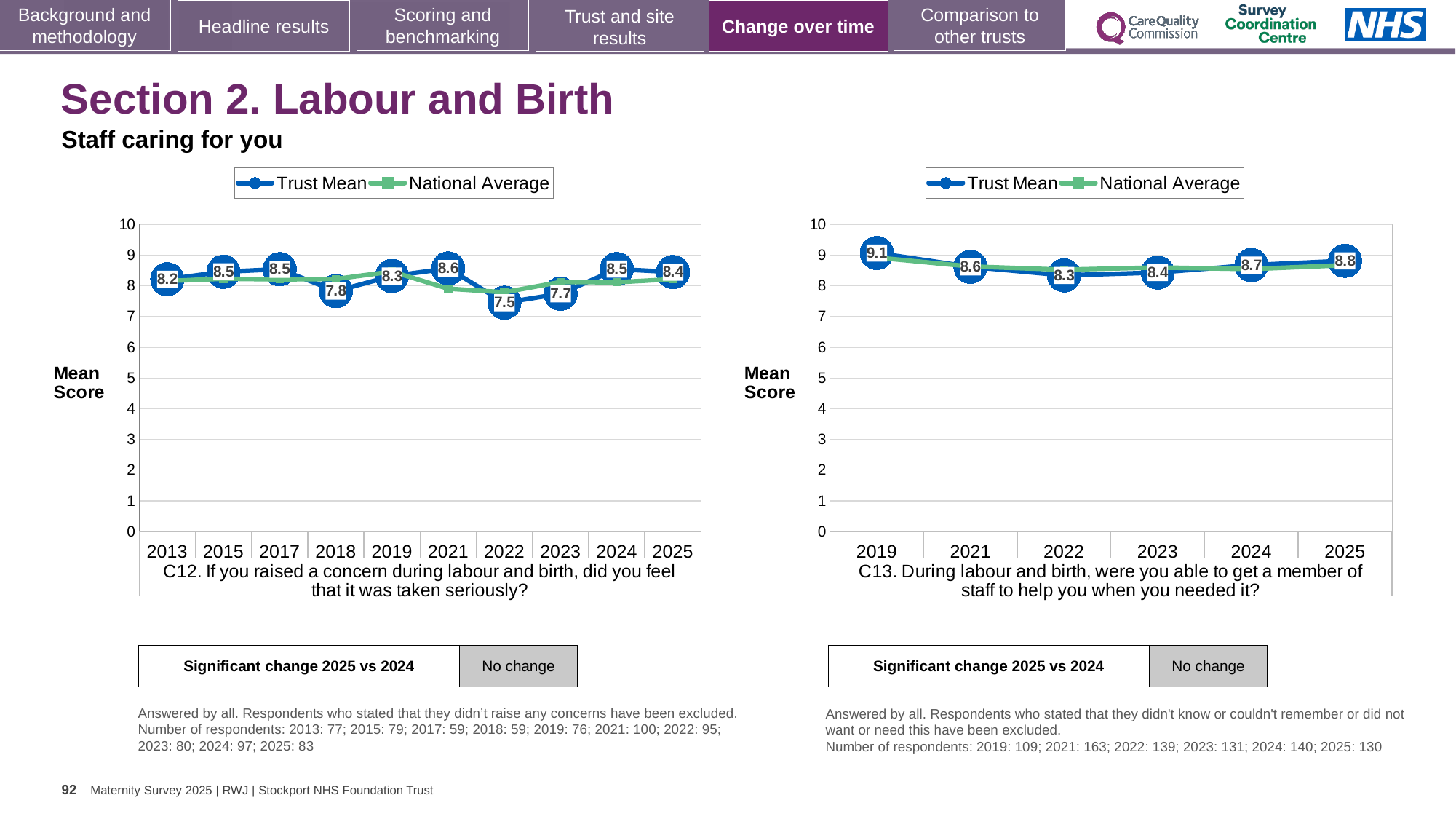

# Section 2. Labour and Birth
Staff caring for you

### Chart

| Category | Trust Mean | National Average |
|---|---|---|
| 2013 | 8.215709648603353 | 8.157592435949578 |
| 2015 | 8.458594854100589 | 8.231286407002743 |
| 2017 | 8.5428709098077 | 8.209526431808271 |
| 2018 | 7.828745826377708 | 8.222952342438466 |
| 2019 | 8.319963727141227 | 8.463532294237524 |
| 2021 | 8.566388875301968 | 7.906862493308793 |
| 2022 | 7.453024144534272 | 7.791458642067123 |
| 2023 | 7.743581156990553 | 8.124799036139482 |
| 2024 | 8.545459659895107 | 8.1158244709256 |
| 2025 | 8.449207515789713 | 8.218515046342775 |

### Chart

| Category | Trust Mean | National Average |
|---|---|---|
| 2019 | 9.070324856981589 | 8.9206776618865 |
| 2021 | 8.618034398848893 | 8.63071990263128 |
| 2022 | 8.340690302266056 | 8.52603632657797 |
| 2023 | 8.433184187625983 | 8.598794893565366 |
| 2024 | 8.67511232351442 | 8.54587611806388 |
| 2025 | 8.81580670498647 | 8.674227001498222 |
| Significant change 2025 vs 2024 | No change |
| --- | --- |
| Significant change 2025 vs 2024 | No change |
| --- | --- |
Answered by all. Respondents who stated that they didn’t raise any concerns have been excluded.
Number of respondents: 2013: 77; 2015: 79; 2017: 59; 2018: 59; 2019: 76; 2021: 100; 2022: 95; 2023: 80; 2024: 97; 2025: 83
Answered by all. Respondents who stated that they didn't know or couldn't remember or did not want or need this have been excluded.
Number of respondents: 2019: 109; 2021: 163; 2022: 139; 2023: 131; 2024: 140; 2025: 130
92